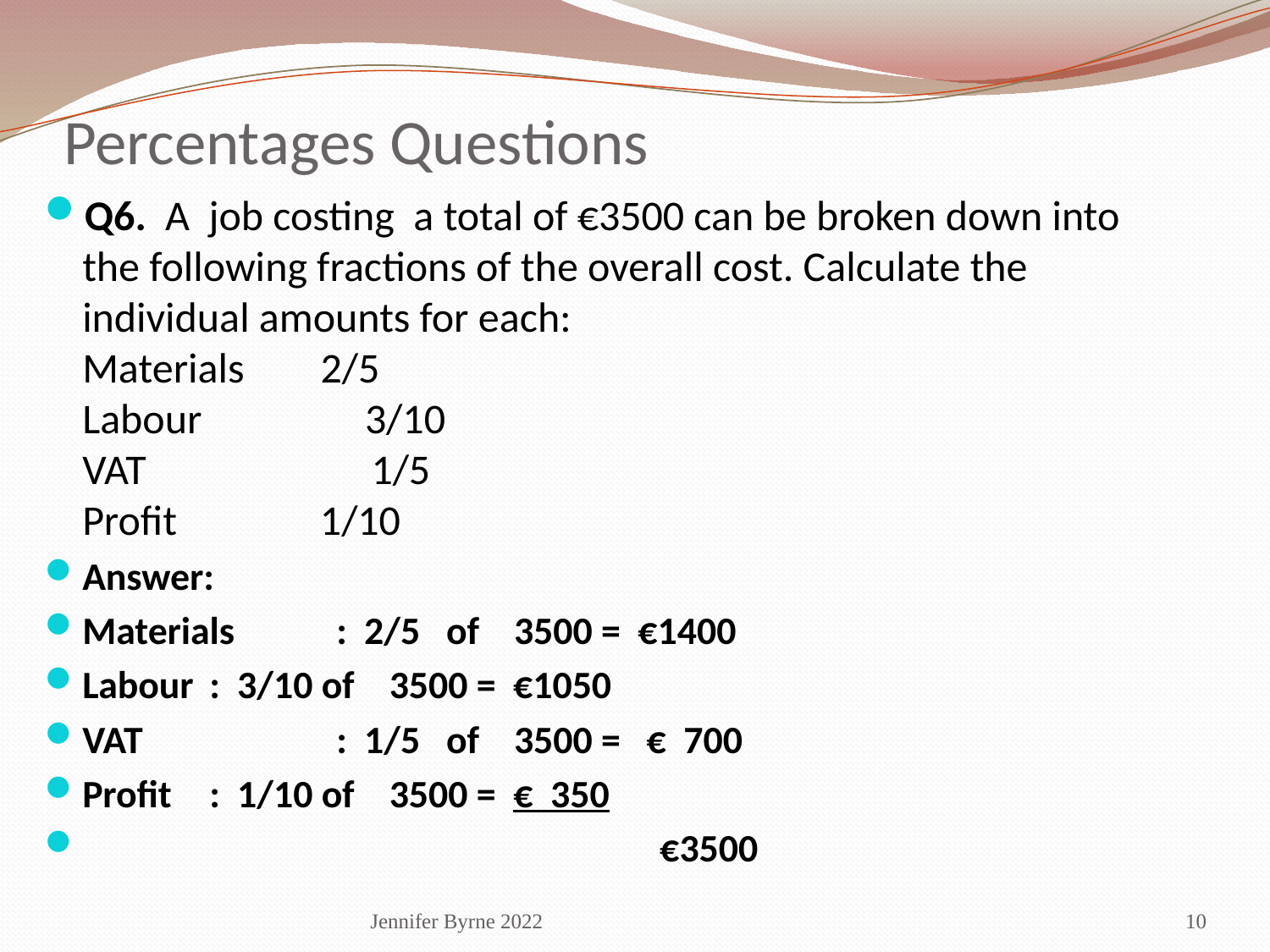

# Percentages Questions
Q6.  A  job costing  a total of €3500 can be broken down into the following fractions of the overall cost. Calculate the individual amounts for each:                                                     Materials        2/5 			         		             Labour 	   3/10				 	                  VAT 	                 1/5				                                Profit               1/10
Answer:
Materials 	:  2/5   of    3500 =  €1400
Labour 	:  3/10 of    3500 =  €1050
VAT		:  1/5   of    3500 =   €  700
Profit 	:  1/10 of    3500 =  €  350
   				        €3500

Jennifer Byrne 2022
10